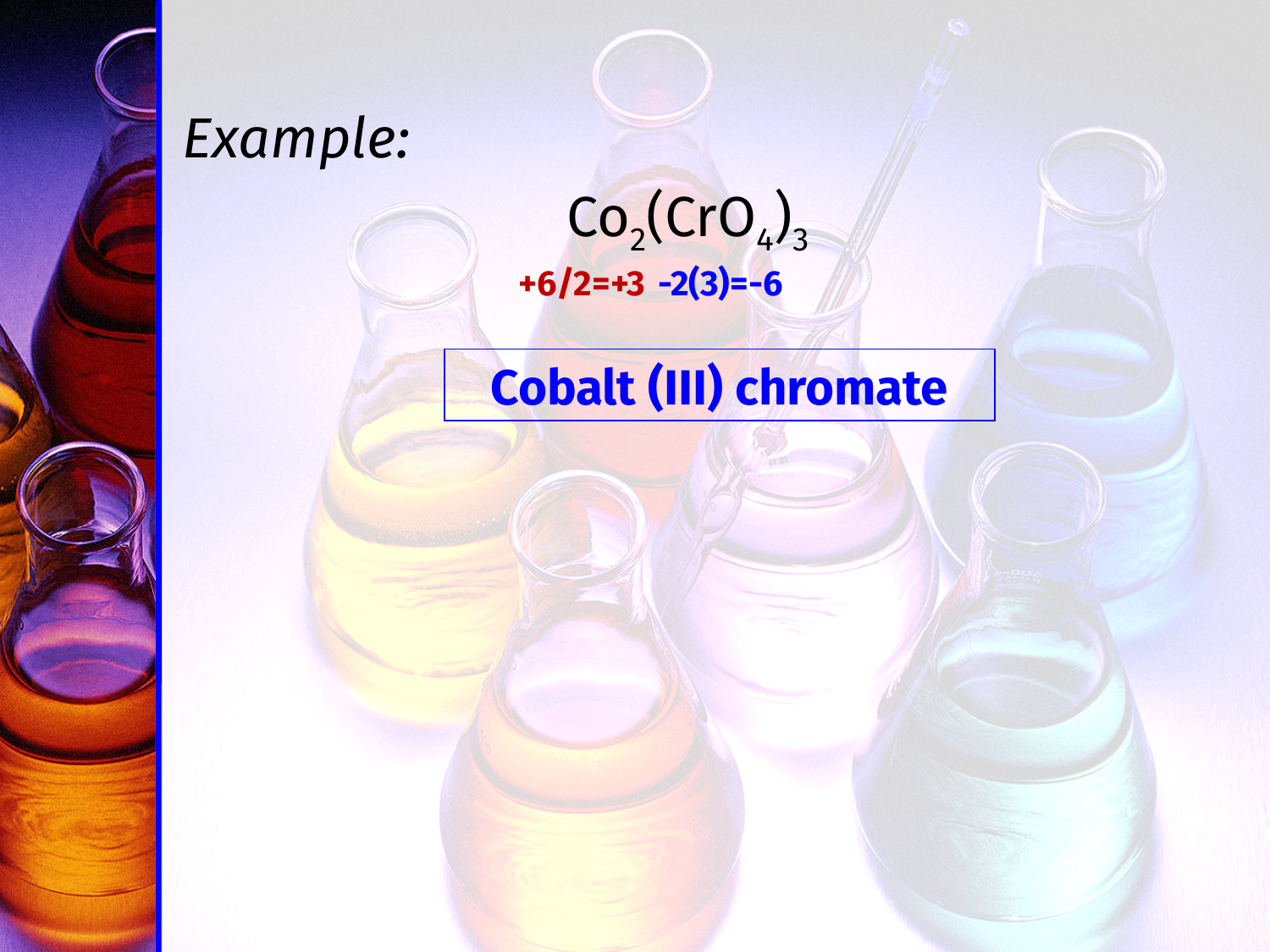

Example:
Co2(CrO4)3
+6/2=+3
-2(3)=-6
Cobalt (III) chromate